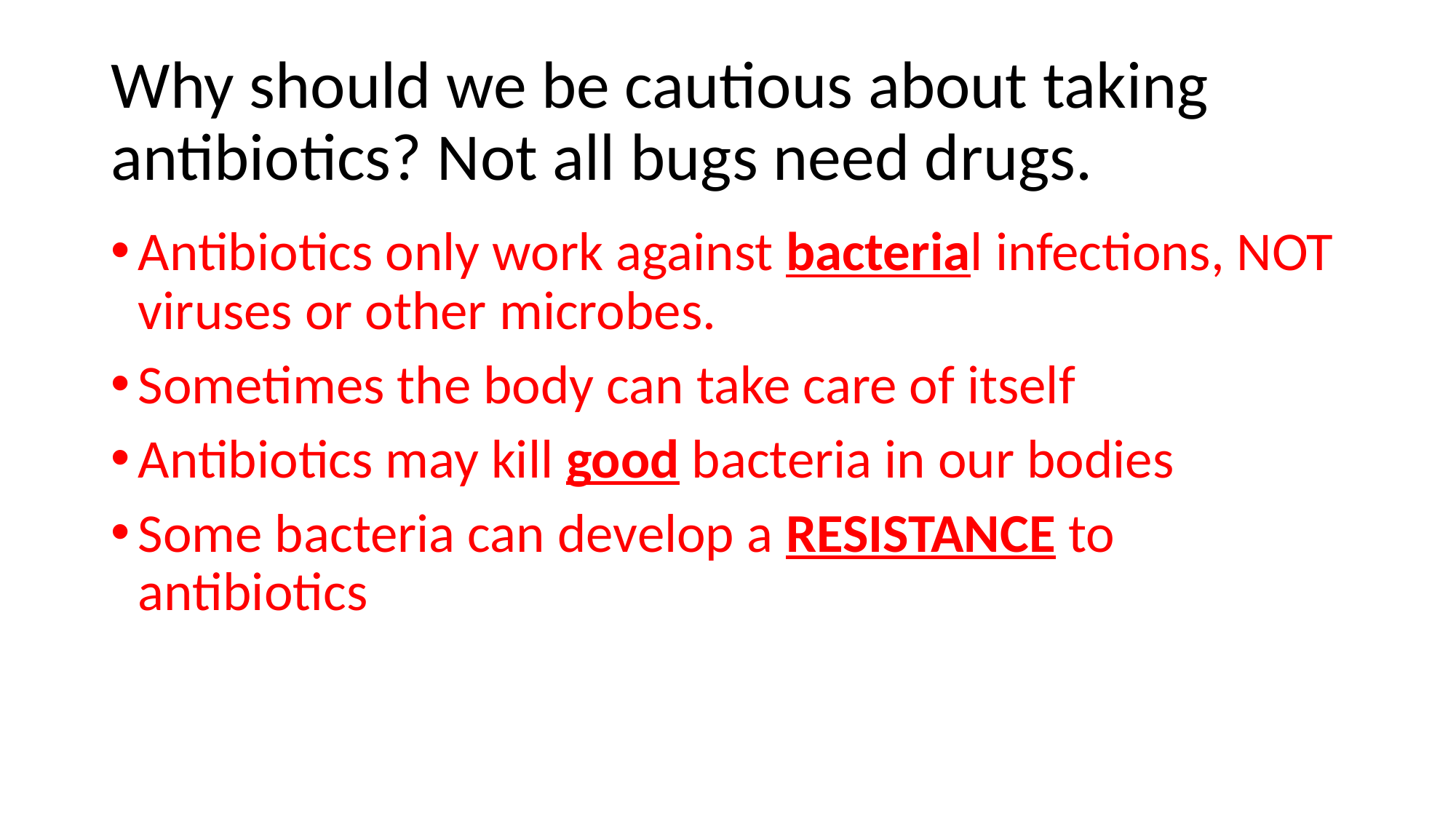

# Why should we be cautious about taking antibiotics? Not all bugs need drugs.
Antibiotics only work against bacterial infections, NOT viruses or other microbes.
Sometimes the body can take care of itself
Antibiotics may kill good bacteria in our bodies
Some bacteria can develop a RESISTANCE to antibiotics